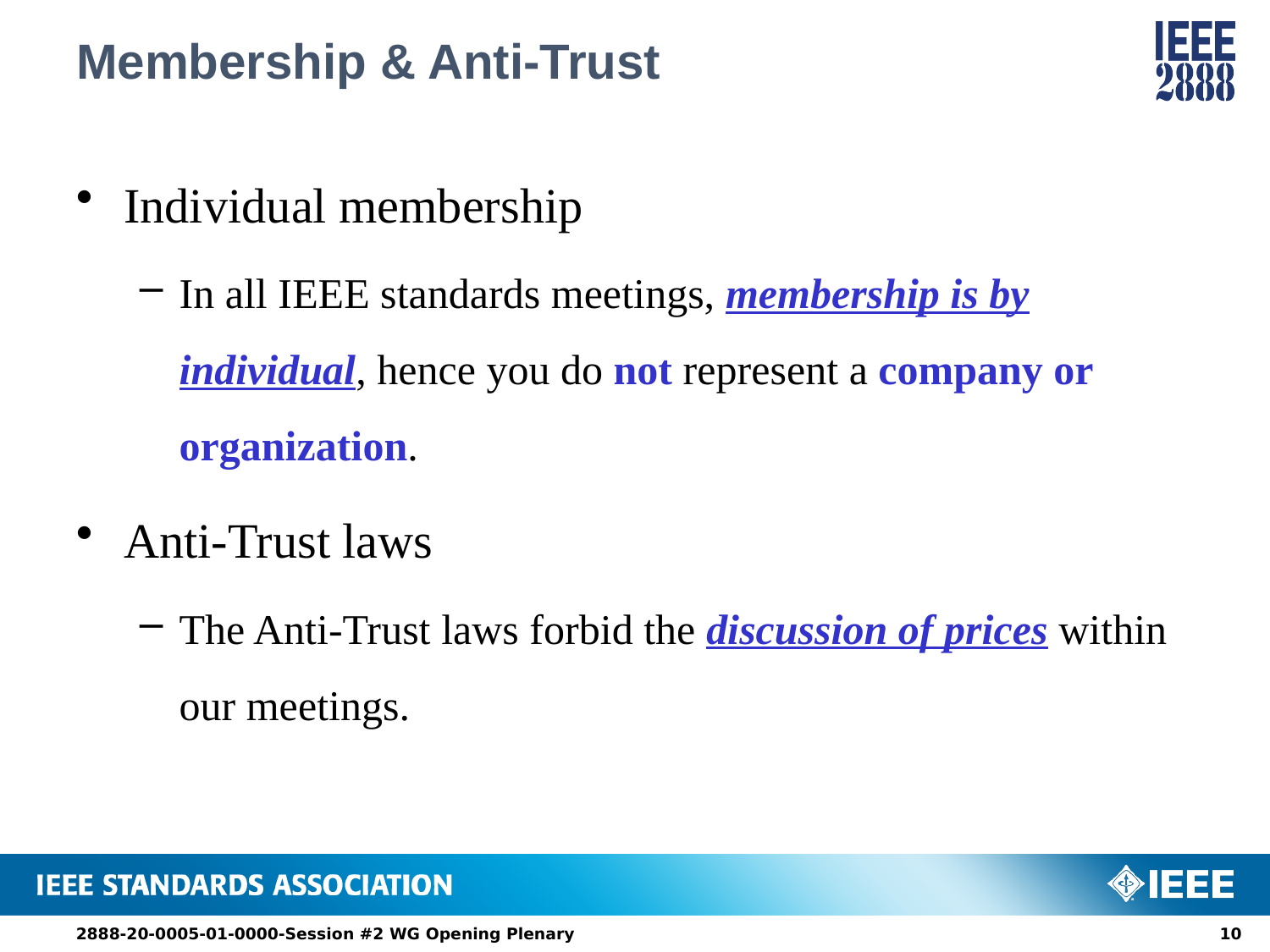

# Membership & Anti-Trust
Individual membership
In all IEEE standards meetings, membership is by individual, hence you do not represent a company or organization.
Anti-Trust laws
The Anti-Trust laws forbid the discussion of prices within our meetings.
2888-20-0005-01-0000-Session #2 WG Opening Plenary
10